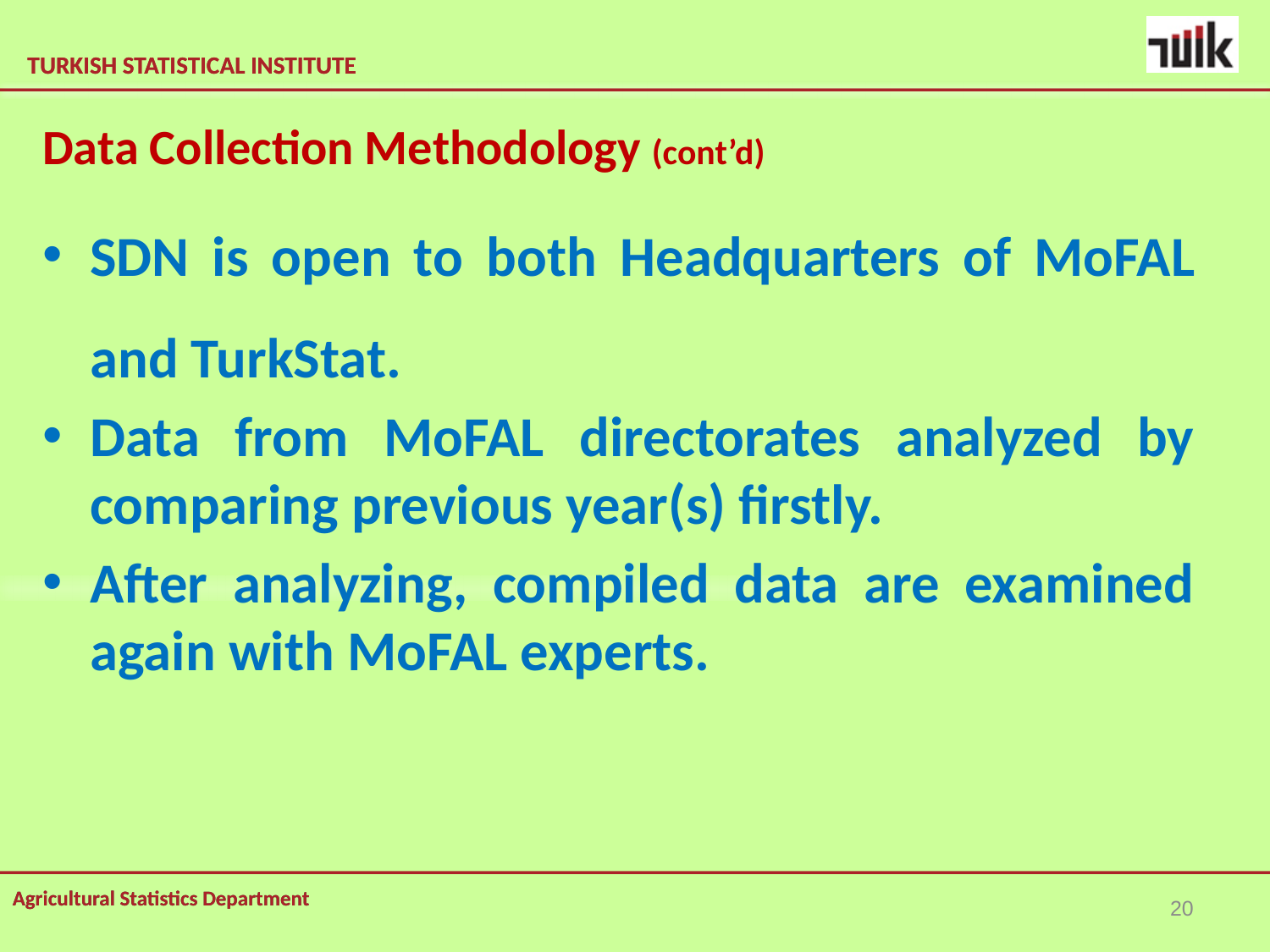

Data Collection Methodology (cont’d)
SDN is open to both Headquarters of MoFAL and TurkStat.
Data from MoFAL directorates analyzed by comparing previous year(s) firstly.
After analyzing, compiled data are examined again with MoFAL experts.

20